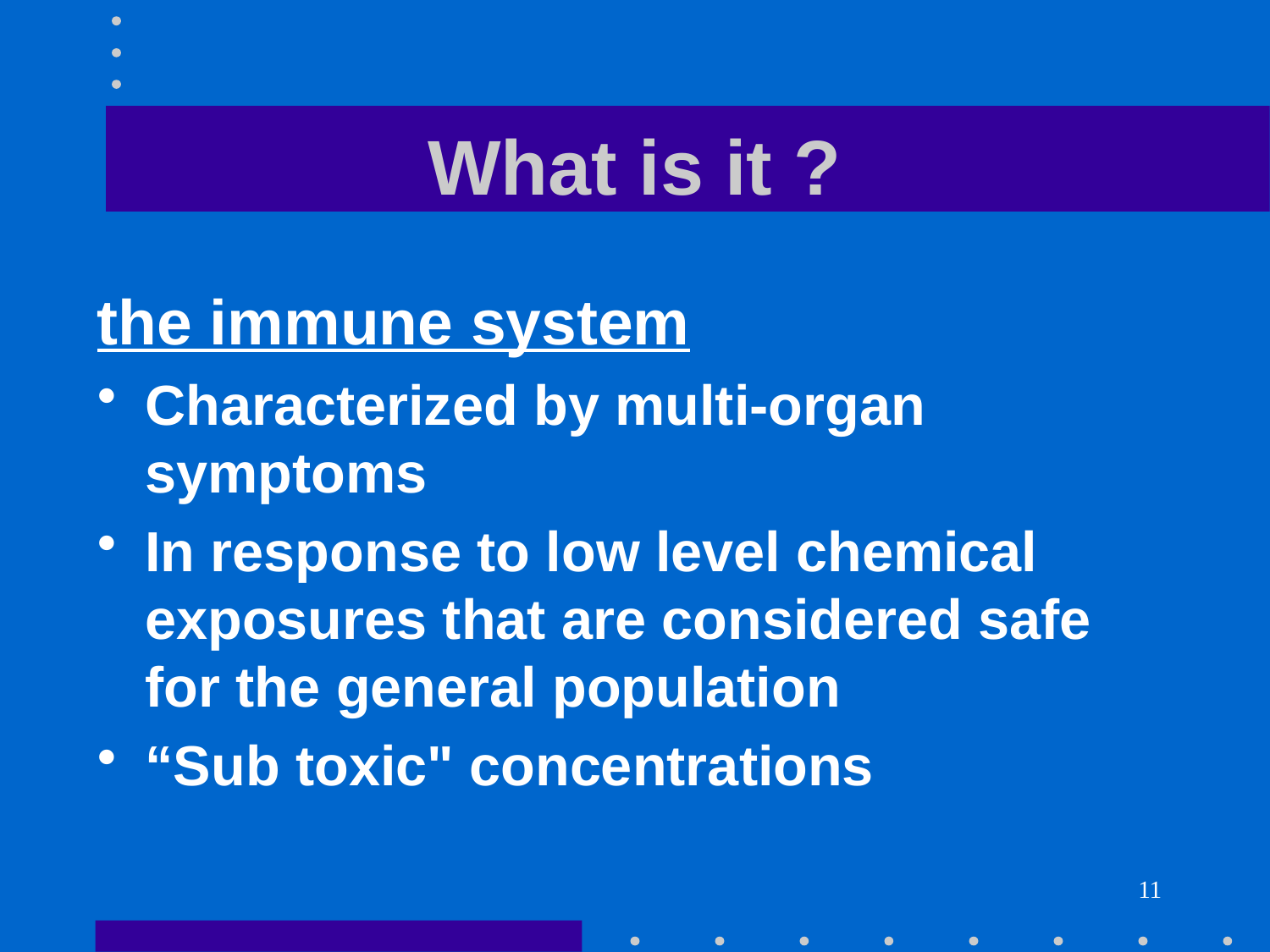

# What is it ?
the immune system
Characterized by multi-organ symptoms
In response to low level chemical exposures that are considered safe for the general population
“Sub toxic" concentrations
11